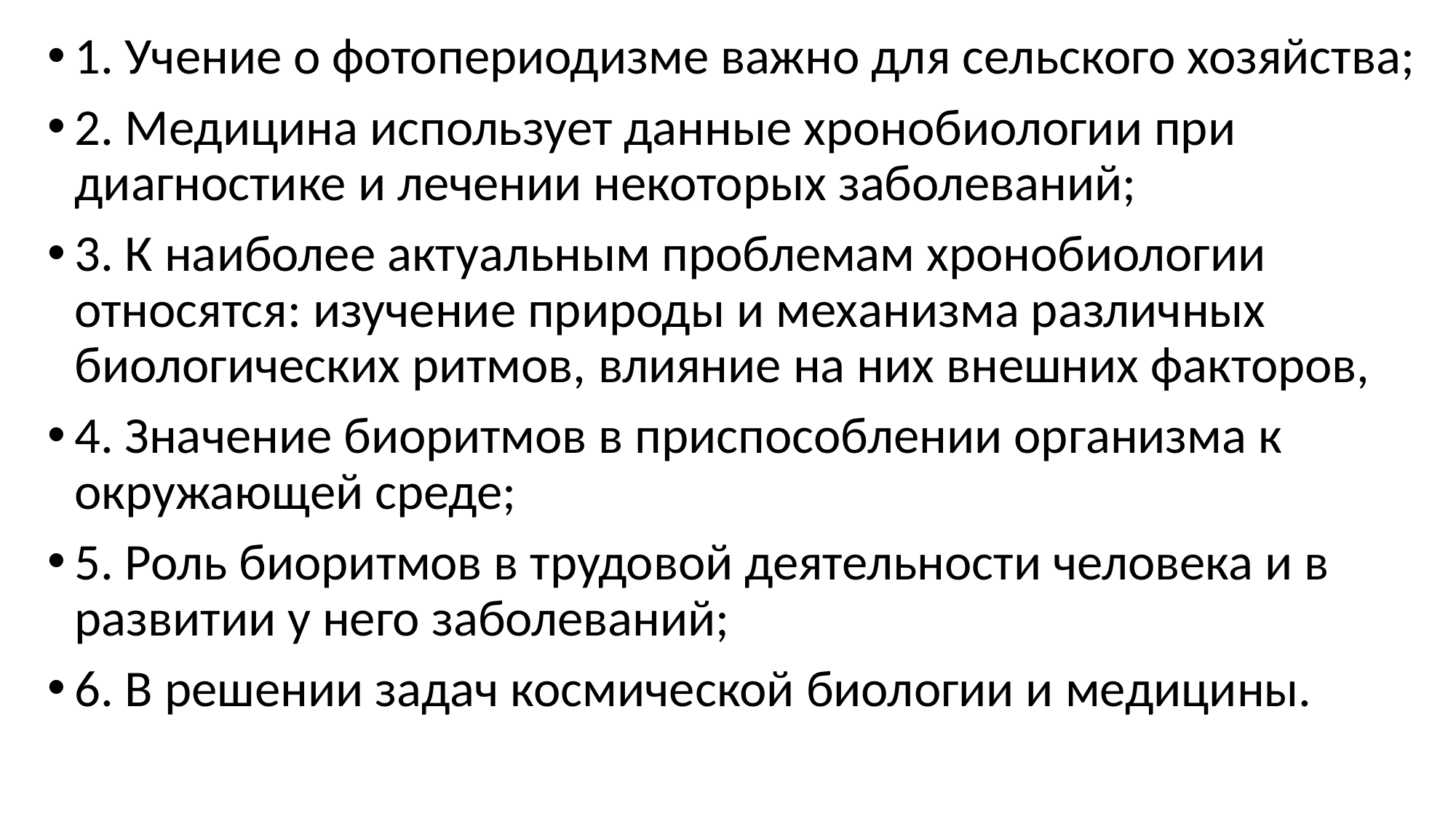

1. Учение о фотопериодизме важно для сельского хозяйства;
2. Медицина использует данные хронобиологии при диагностике и лечении некоторых заболеваний;
3. К наиболее актуальным проблемам хронобиологии относятся: изучение природы и механизма различных биологических ритмов, влияние на них внешних факторов,
4. Значение биоритмов в приспособлении организма к окружающей среде;
5. Роль биоритмов в трудовой деятельности человека и в развитии у него заболеваний;
6. В решении задач космической биологии и медицины.

#